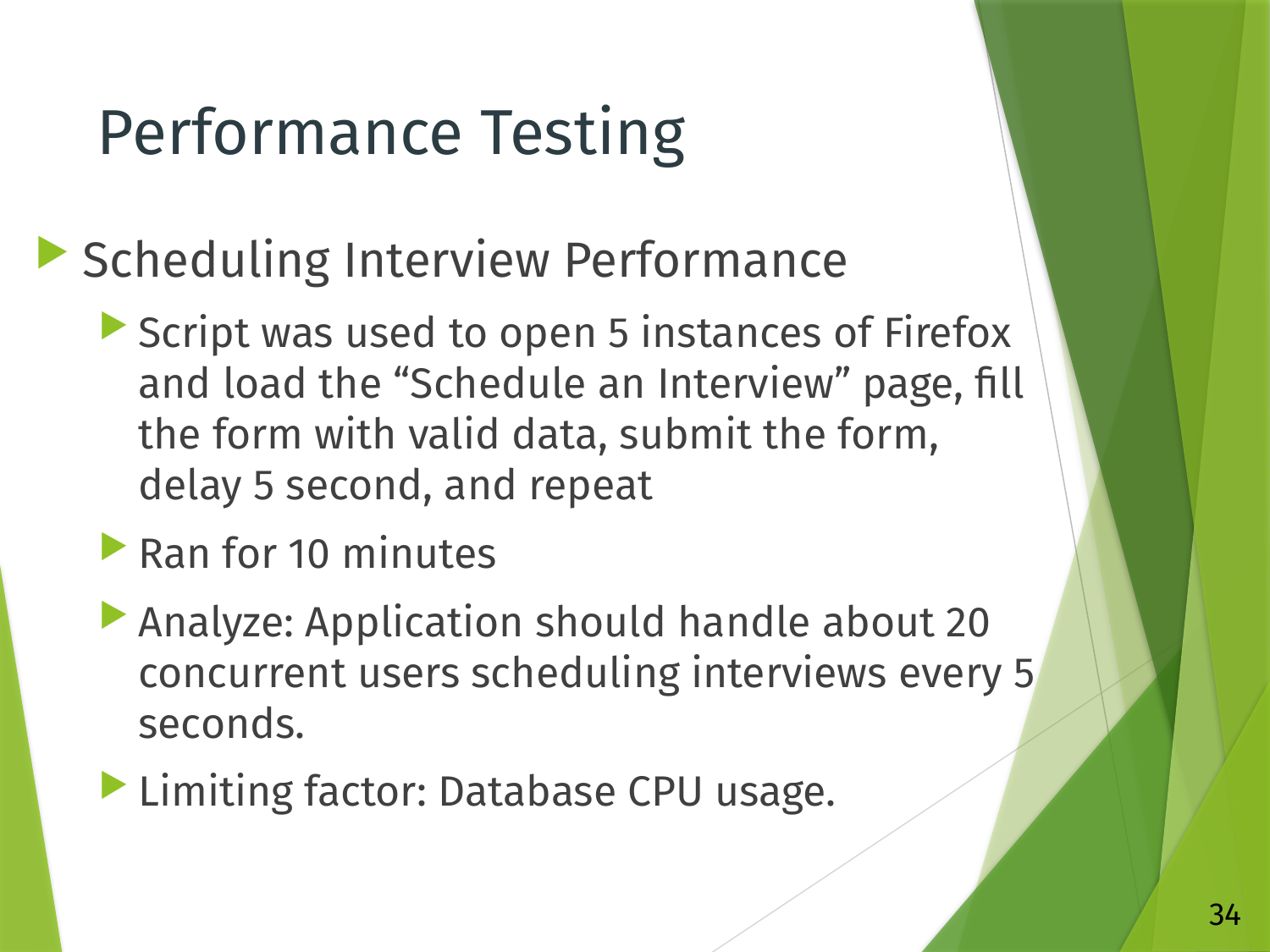

# Performance Testing
Scheduling Interview Performance
Script was used to open 5 instances of Firefox and load the “Schedule an Interview” page, fill the form with valid data, submit the form, delay 5 second, and repeat
Ran for 10 minutes
Analyze: Application should handle about 20 concurrent users scheduling interviews every 5 seconds.
Limiting factor: Database CPU usage.
34